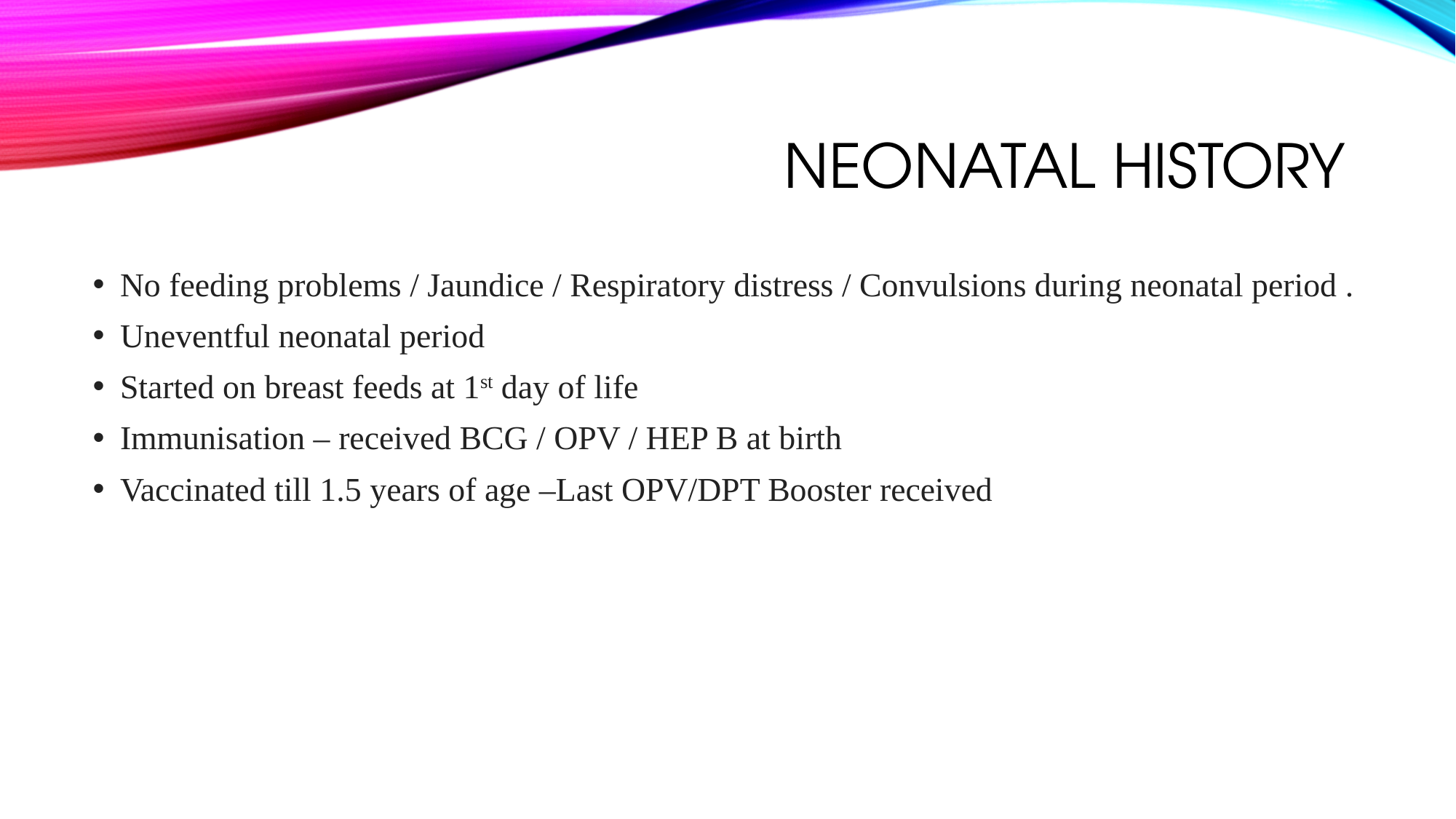

# Neonatal history
No feeding problems / Jaundice / Respiratory distress / Convulsions during neonatal period .
Uneventful neonatal period
Started on breast feeds at 1st day of life
Immunisation – received BCG / OPV / HEP B at birth
Vaccinated till 1.5 years of age –Last OPV/DPT Booster received